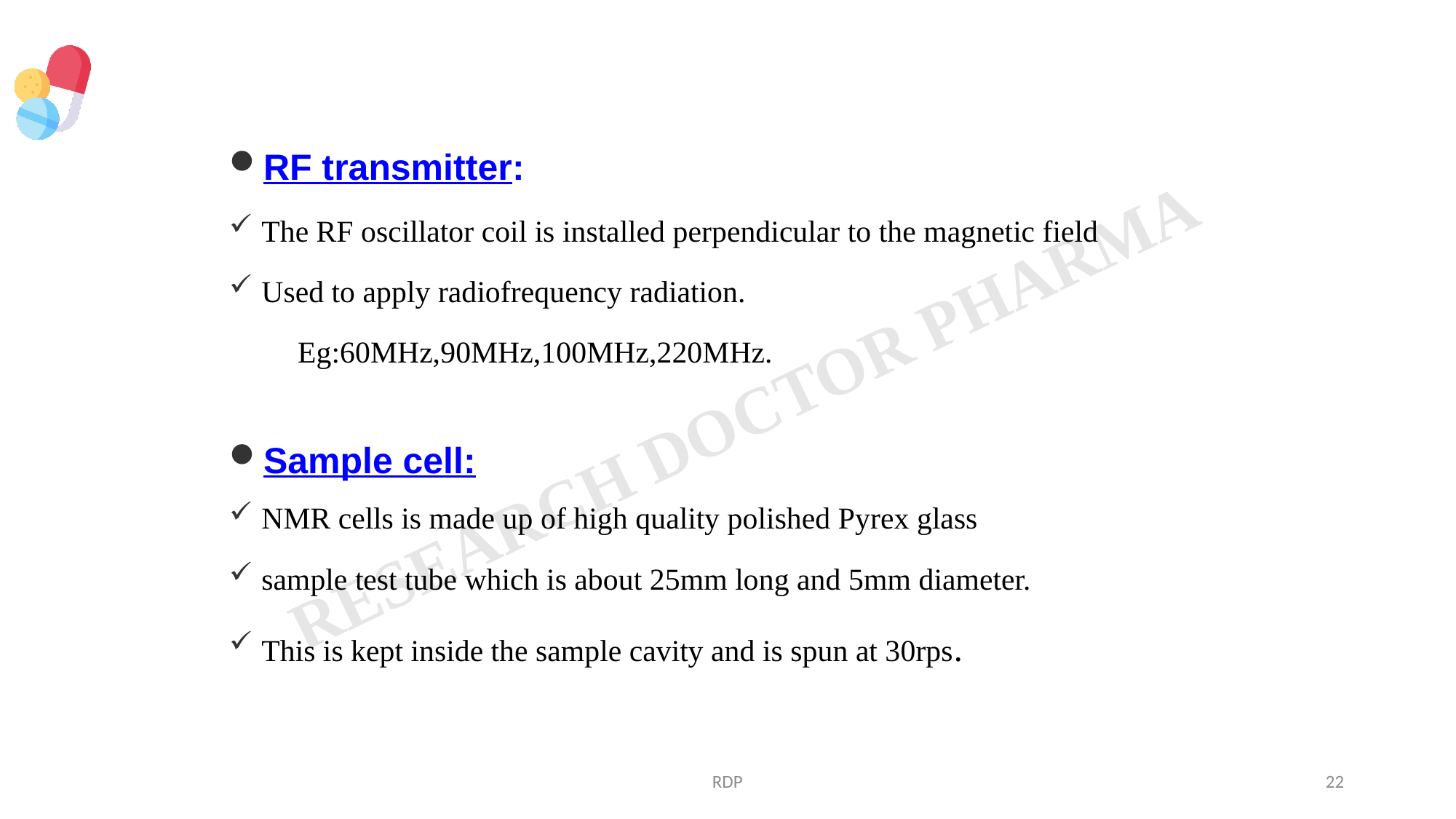

RF transmitter:
The RF oscillator coil is installed perpendicular to the magnetic field
Used to apply radiofrequency radiation.
         Eg:60MHz,90MHz,100MHz,220MHz.

Sample cell:
NMR cells is made up of high quality polished Pyrex glass
sample test tube which is about 25mm long and 5mm diameter.
This is kept inside the sample cavity and is spun at 30rps.
RDP
22